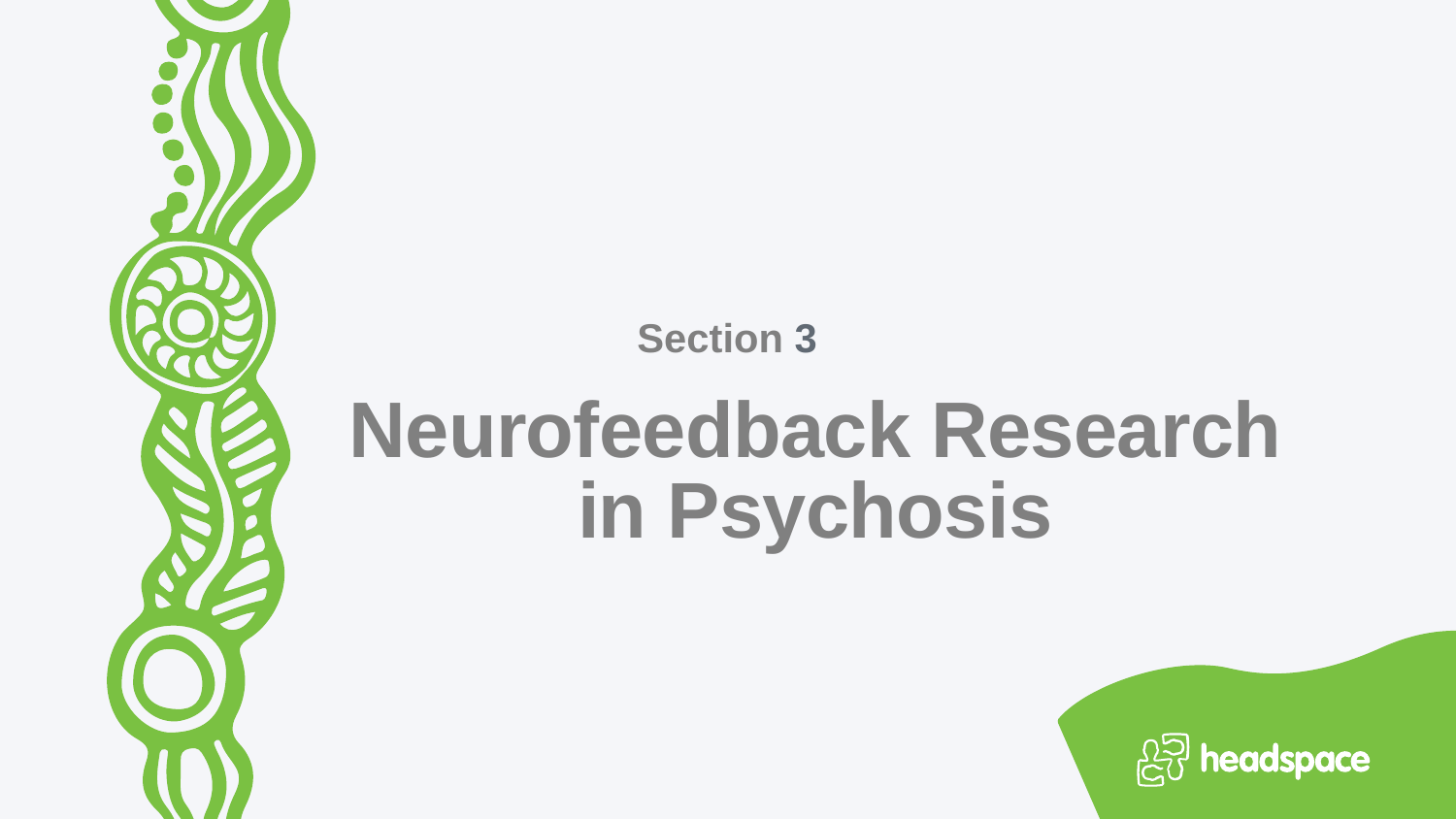

Section 3
# Neurofeedback Research in Psychosis